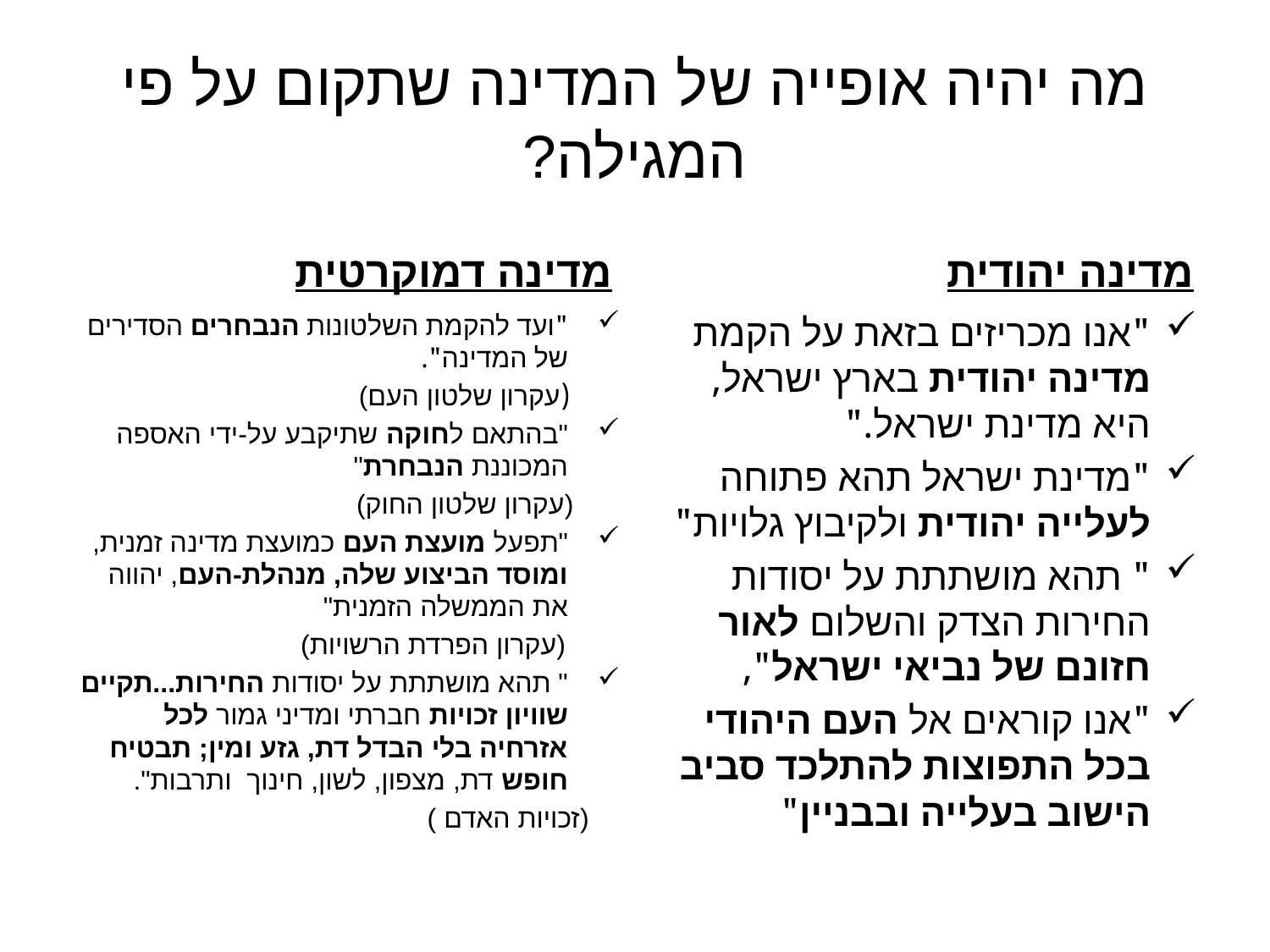

# מה יהיה אופייה של המדינה שתקום על פי המגילה?
מדינה דמוקרטית
מדינה יהודית
"ועד להקמת השלטונות הנבחרים הסדירים של המדינה".
      (עקרון שלטון העם)
"בהתאם לחוקה שתיקבע על-ידי האספה המכוננת הנבחרת"
     (עקרון שלטון החוק)
"תפעל מועצת העם כמועצת מדינה זמנית, ומוסד הביצוע שלה, מנהלת-העם, יהווה את הממשלה הזמנית"
      (עקרון הפרדת הרשויות)
" תהא מושתתת על יסודות החירות...תקיים שוויון זכויות חברתי ומדיני גמור לכל אזרחיה בלי הבדל דת, גזע ומין; תבטיח חופש דת, מצפון, לשון, חינוך  ותרבות".
   (זכויות האדם )
"אנו מכריזים בזאת על הקמת מדינה יהודית בארץ ישראל, היא מדינת ישראל."
"מדינת ישראל תהא פתוחה לעלייה יהודית ולקיבוץ גלויות"
" תהא מושתתת על יסודות החירות הצדק והשלום לאור חזונם של נביאי ישראל",
"אנו קוראים אל העם היהודי בכל התפוצות להתלכד סביב הישוב בעלייה ובבניין"